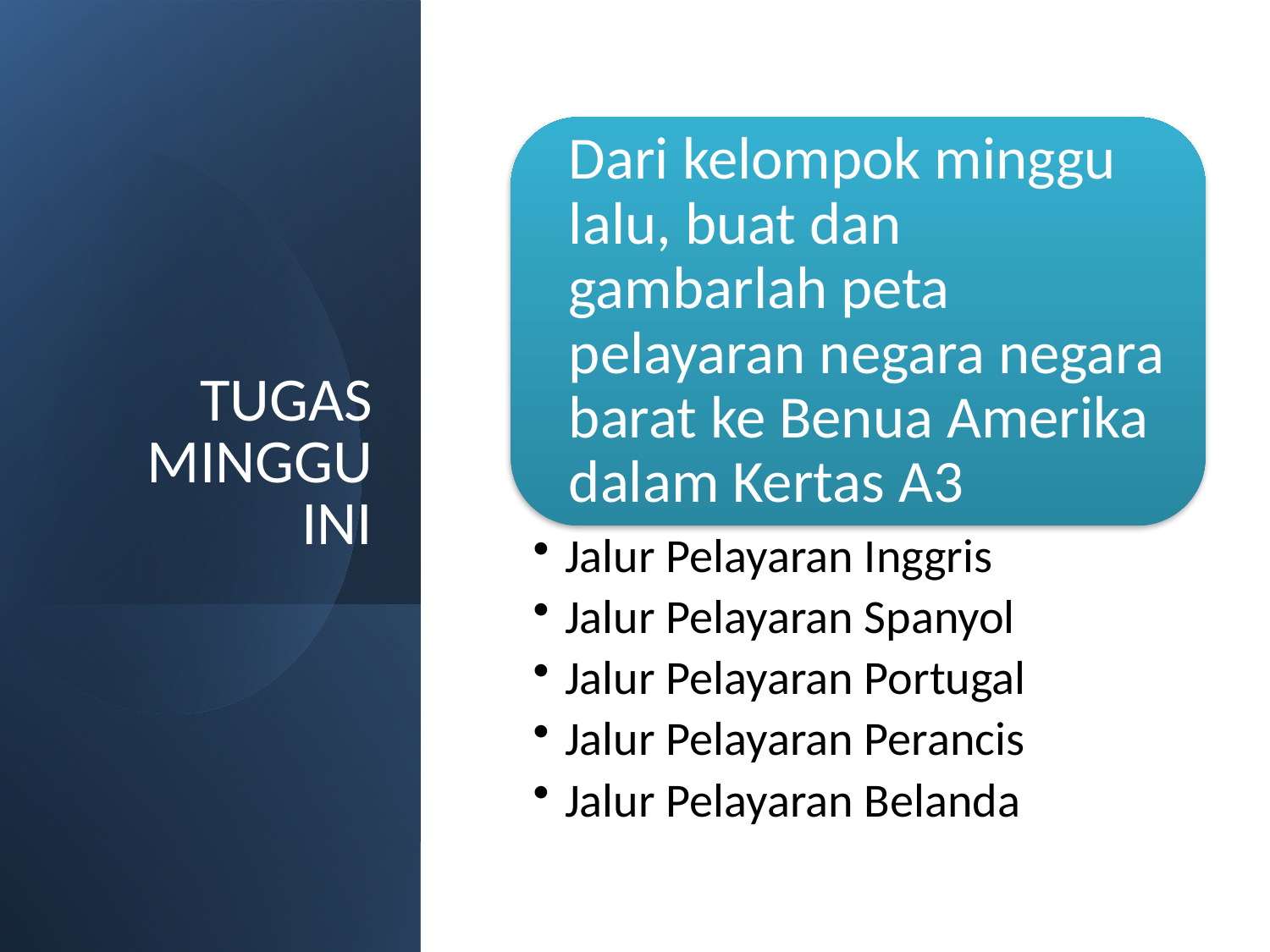

Dari kelompok minggu lalu, buat dan gambarlah peta pelayaran negara negara barat ke Benua Amerika dalam Kertas A3
Jalur Pelayaran Inggris
Jalur Pelayaran Spanyol
Jalur Pelayaran Portugal
Jalur Pelayaran Perancis
Jalur Pelayaran Belanda

# TUGAS MINGGU INI